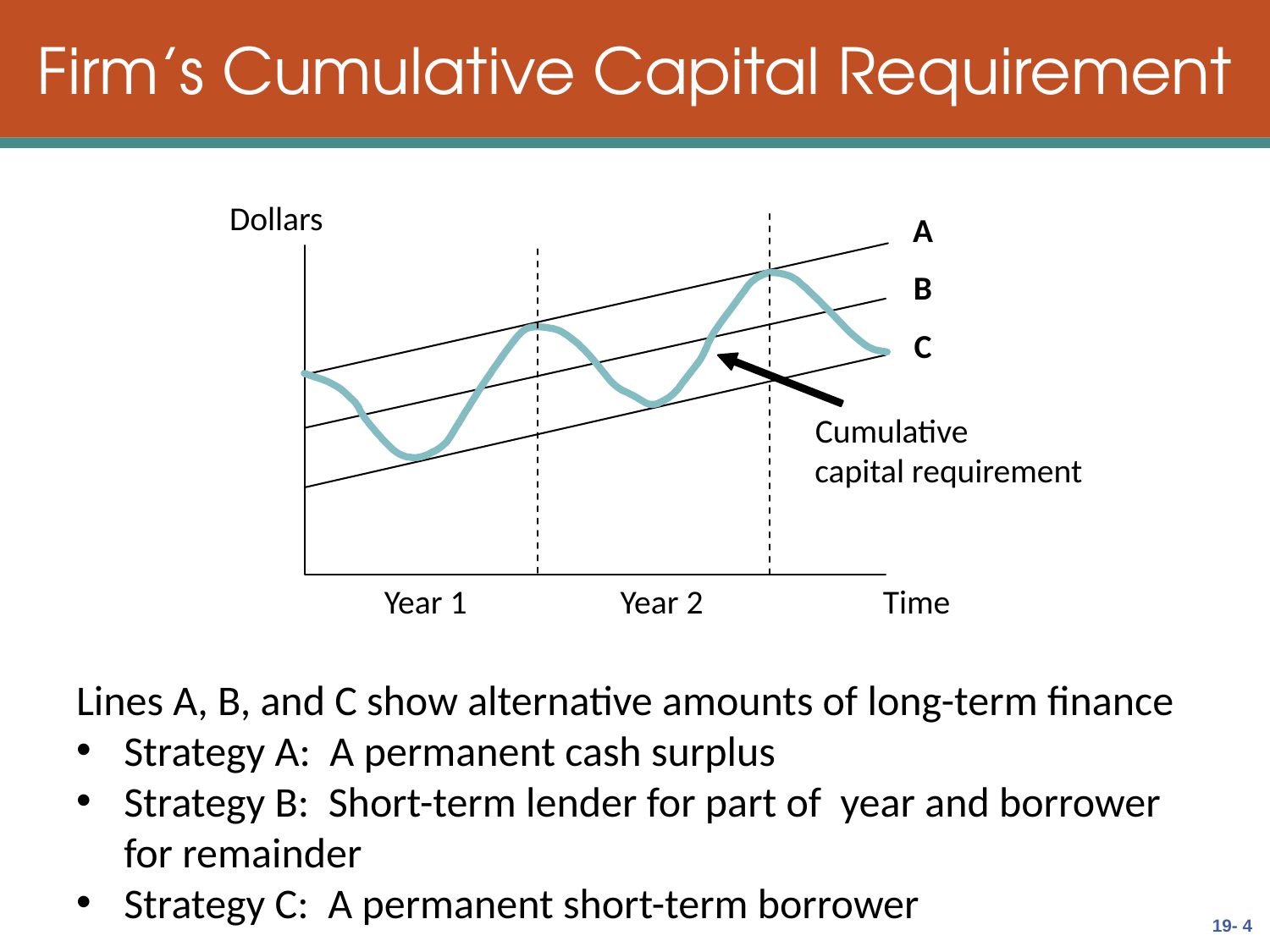

# Firm’s Cumulative Capital Requirement
Dollars
A

B

C

Cumulative
capital requirement
Year 1
Year 2
Time
Lines A, B, and C show alternative amounts of long-term finance
Strategy A:  A permanent cash surplus
Strategy B:  Short-term lender for part of  year and borrower for remainder
Strategy C:  A permanent short-term borrower